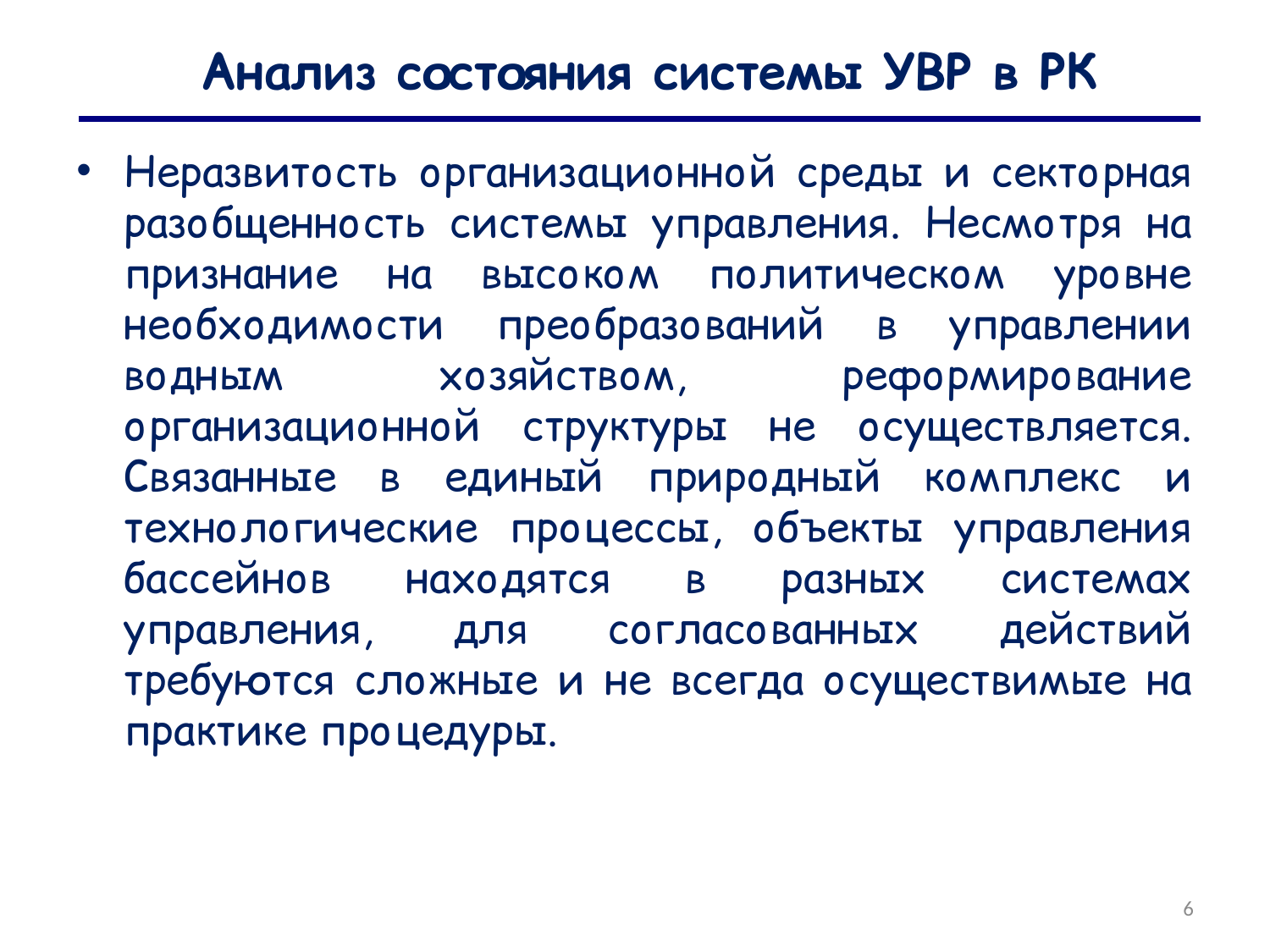

# Анализ состояния системы УВР в РК

Неразвитость организационной среды и секторная разобщенность системы управления. Несмотря на признание на высоком политическом уровне необходимости преобразований в управлении водным хозяйством, реформирование организационной структуры не осуществляется. Связанные в единый природный комплекс и технологические процессы, объекты управления бассейнов находятся в разных системах управления, для согласованных действий требуются сложные и не всегда осуществимые на практике процедуры.
6